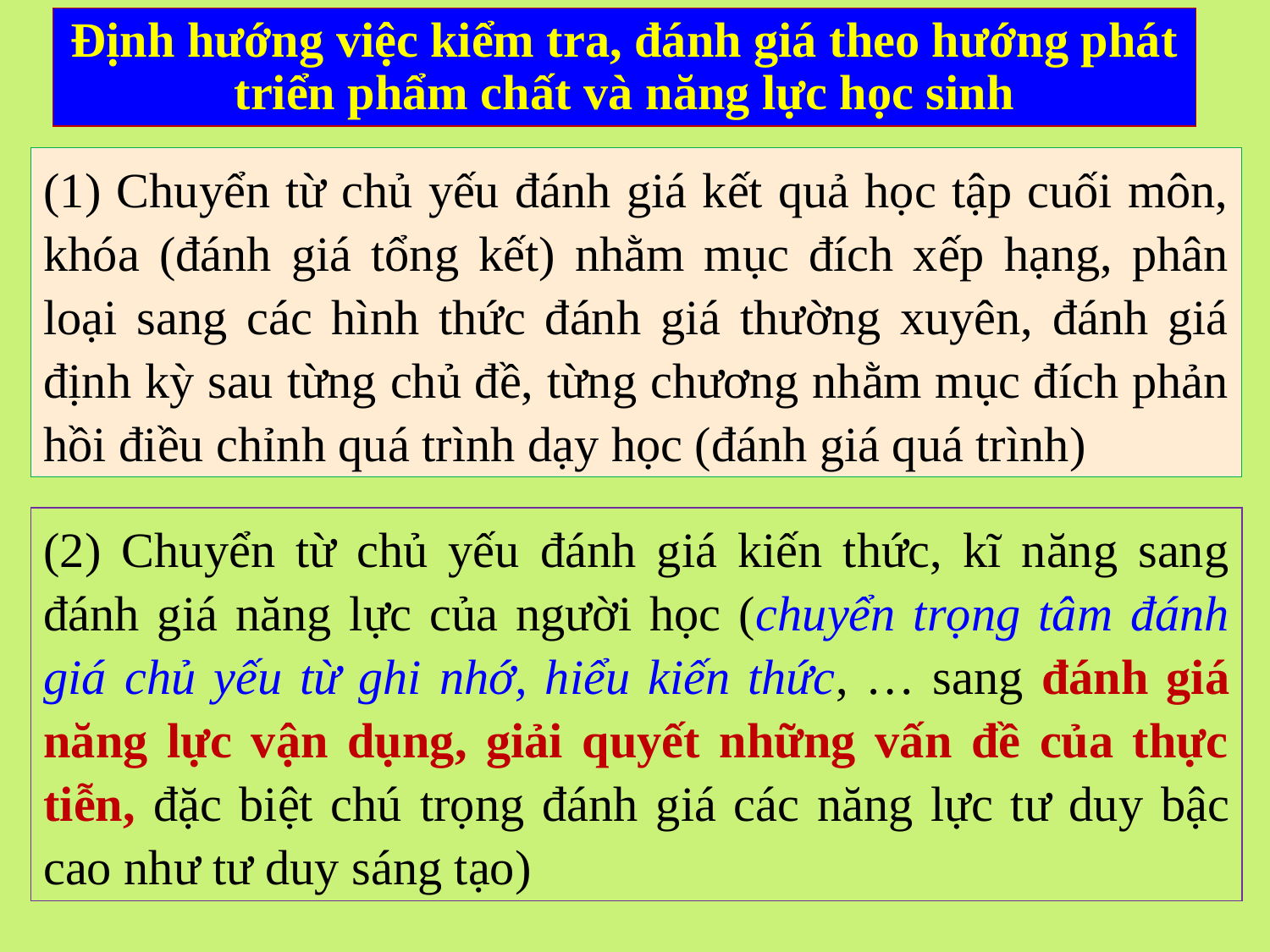

Định hướng việc kiểm tra, đánh giá theo hướng phát triển phẩm chất và năng lực học sinh
(1) Chuyển từ chủ yếu đánh giá kết quả học tập cuối môn, khóa (đánh giá tổng kết) nhằm mục đích xếp hạng, phân loại sang các hình thức đánh giá thường xuyên, đánh giá định kỳ sau từng chủ đề, từng chương nhằm mục đích phản hồi điều chỉnh quá trình dạy học (đánh giá quá trình)
(2) Chuyển từ chủ yếu đánh giá kiến thức, kĩ năng sang đánh giá năng lực của người học (chuyển trọng tâm đánh giá chủ yếu từ ghi nhớ, hiểu kiến thức, … sang đánh giá năng lực vận dụng, giải quyết những vấn đề của thực tiễn, đặc biệt chú trọng đánh giá các năng lực tư duy bậc cao như tư duy sáng tạo)